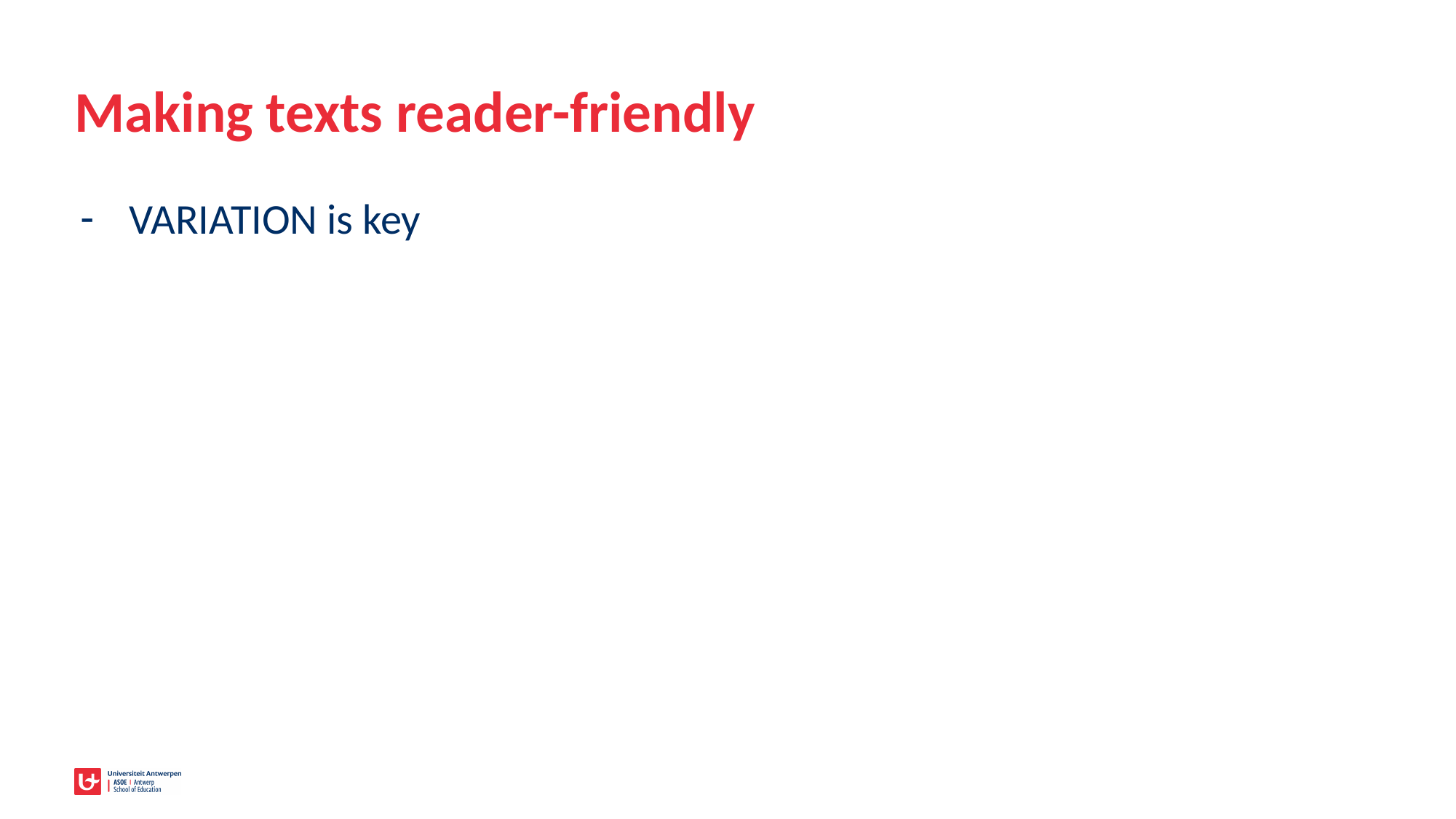

# Making texts reader-friendly
VARIATION is key